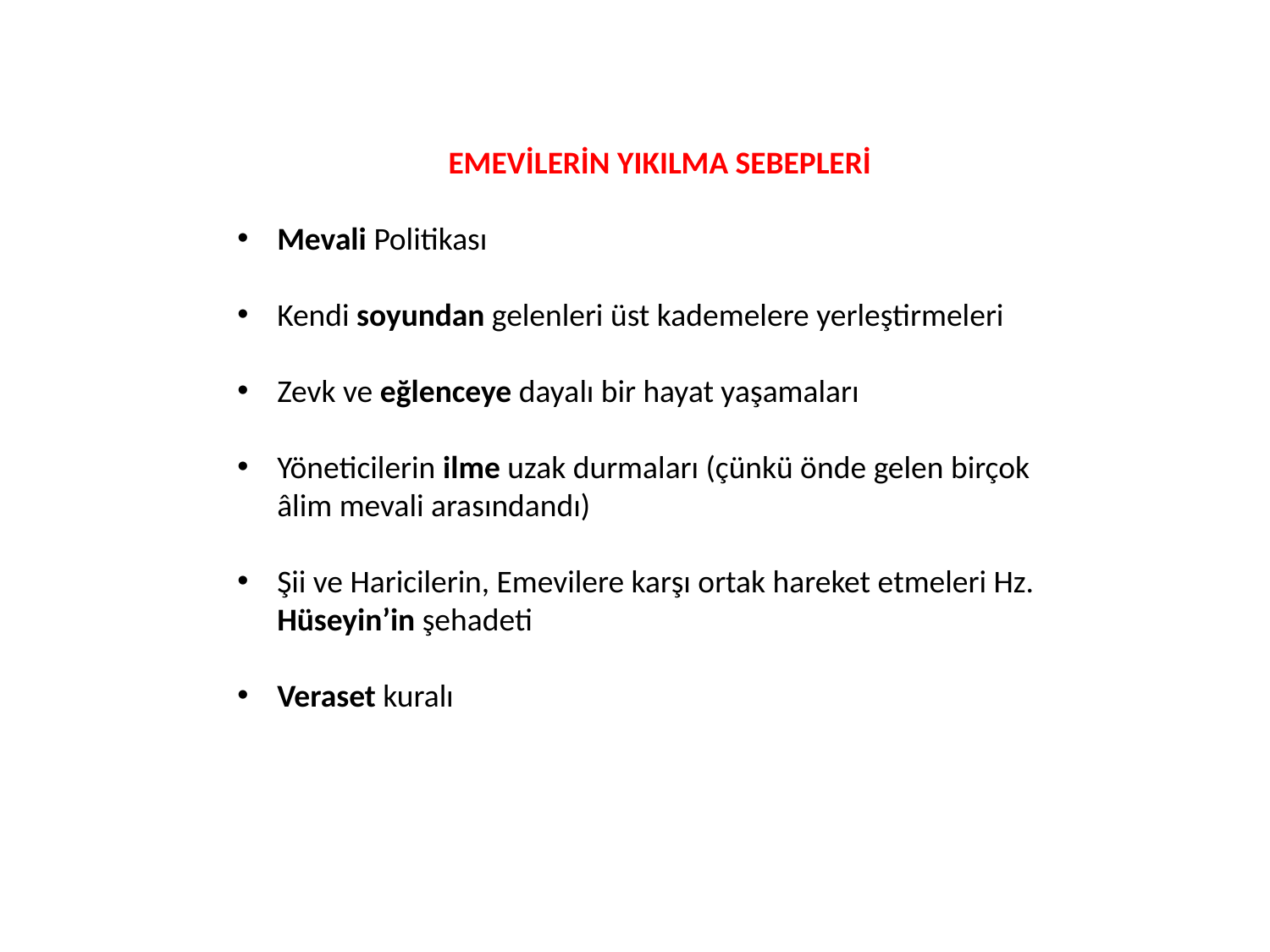

EMEVİLERİN YIKILMA SEBEPLERİ

Mevali Politikası

Kendi soyundan gelenleri üst kademelere yerleştirmeleri

Zevk ve eğlenceye dayalı bir hayat yaşamaları

Yöneticilerin ilme uzak durmaları (çünkü önde gelen birçok âlim mevali arasındandı)

Şii ve Haricilerin, Emevilere karşı ortak hareket etmeleri Hz. Hüseyin’in şehadeti

Veraset kuralı